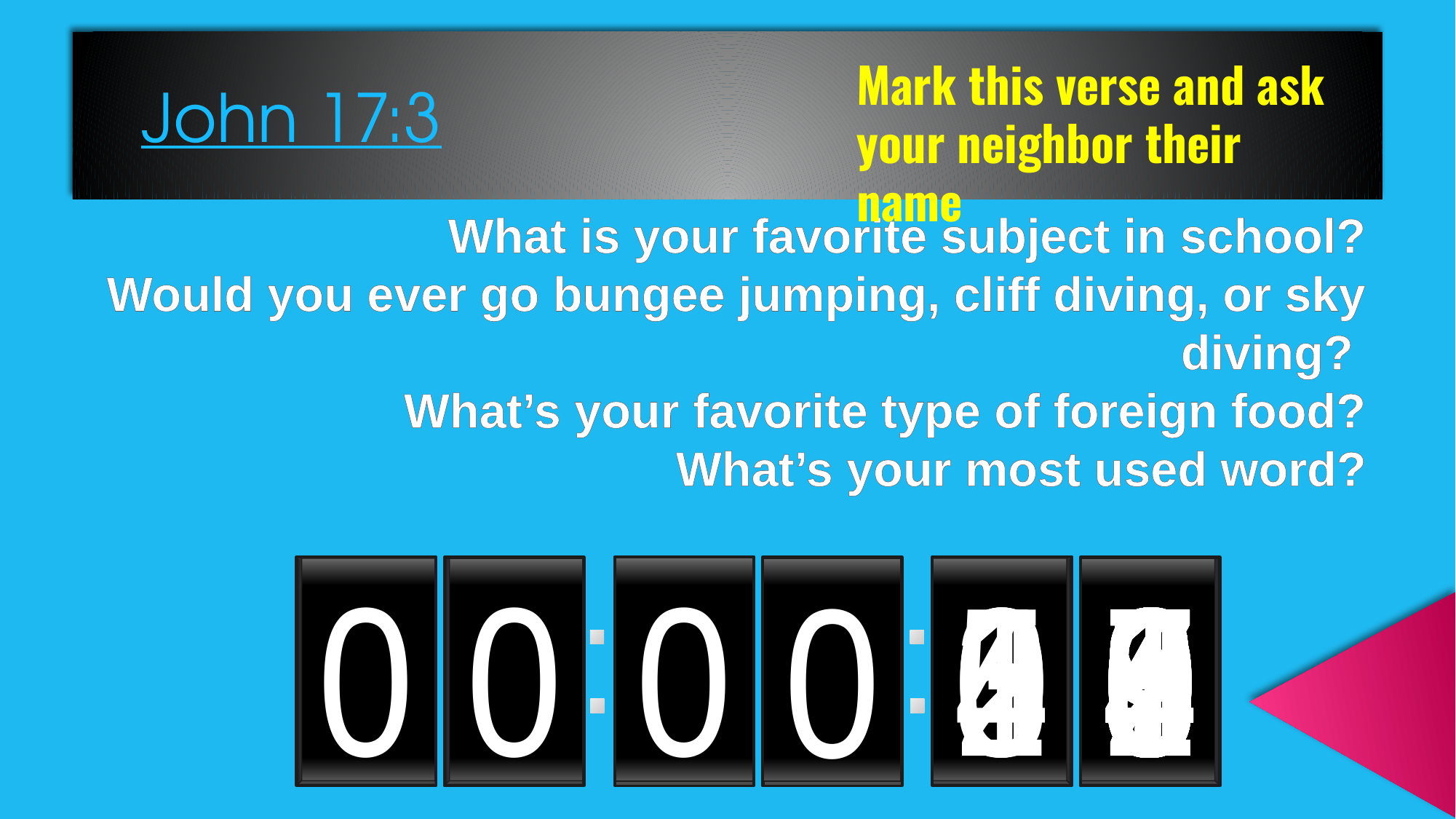

John 17:3
Mark this verse and ask your neighbor their name
What is your favorite subject in school?
Would you ever go bungee jumping, cliff diving, or sky diving?
What’s your favorite type of foreign food?
What’s your most used word?

0

0

5

4

3

2

1

0

0

9

8

7

6

5

4

3

2

1

0

9

8

7

6

5

4

3

2

1

0

9

8

7

6

5

4

3

2

1

0

9

8

7

6

5

4

3

2

1

0

9

8

7

6

5

4

3

2

1

0

9

8

7

6

5

4

3

2

1

0

0

0